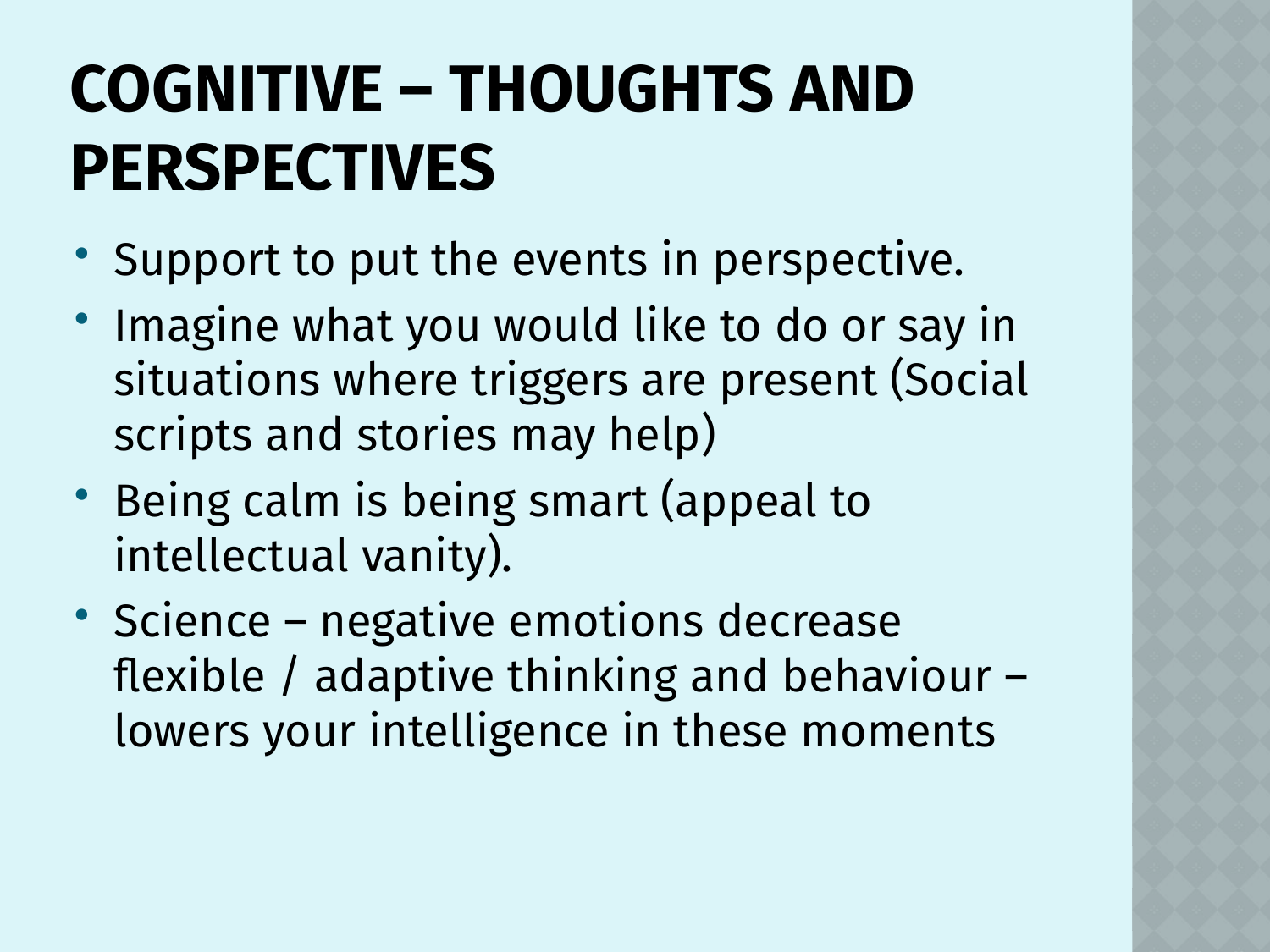

# Cognitive – Thoughts and Perspectives
Support to put the events in perspective.
Imagine what you would like to do or say in situations where triggers are present (Social scripts and stories may help)
Being calm is being smart (appeal to intellectual vanity).
Science – negative emotions decrease flexible / adaptive thinking and behaviour – lowers your intelligence in these moments